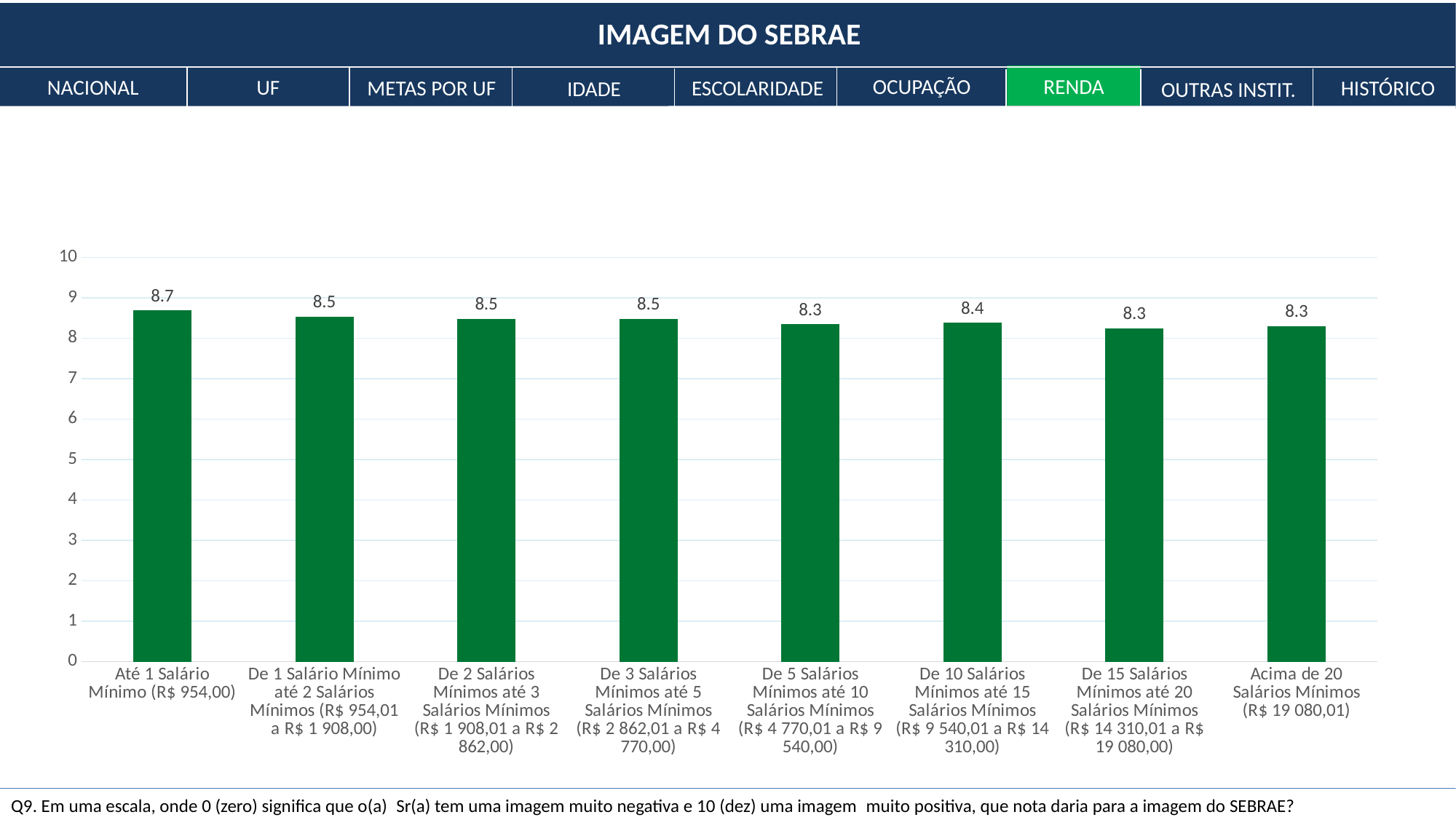

IMAGEM DO SEBRAE
OCUPAÇÃO
RENDA
NACIONAL
UF
ESCOLARIDADE
METAS POR UF
IDADE
OUTRAS INSTIT.
HISTÓRICO

### Chart

| Category | Série 1 |
|---|---|
| Até 1 Salário Mínimo (R$ 954,00) | 8.68705974930508 |
| De 1 Salário Mínimo até 2 Salários Mínimos (R$ 954,01 a R$ 1 908,00) | 8.537952186738075 |
| De 2 Salários Mínimos até 3 Salários Mínimos (R$ 1 908,01 a R$ 2 862,00) | 8.482897661216983 |
| De 3 Salários Mínimos até 5 Salários Mínimos (R$ 2 862,01 a R$ 4 770,00) | 8.476285276611343 |
| De 5 Salários Mínimos até 10 Salários Mínimos (R$ 4 770,01 a R$ 9 540,00) | 8.342031412282761 |
| De 10 Salários Mínimos até 15 Salários Mínimos (R$ 9 540,01 a R$ 14 310,00) | 8.380261999313833 |
| De 15 Salários Mínimos até 20 Salários Mínimos (R$ 14 310,01 a R$ 19 080,00) | 8.250317692183021 |
| Acima de 20 Salários Mínimos (R$ 19 080,01) | 8.303289944662634 |
Q9. Em uma escala, onde 0 (zero) significa que o(a)  Sr(a) tem uma imagem muito negativa e 10 (dez) uma imagem  muito positiva, que nota daria para a imagem do SEBRAE?